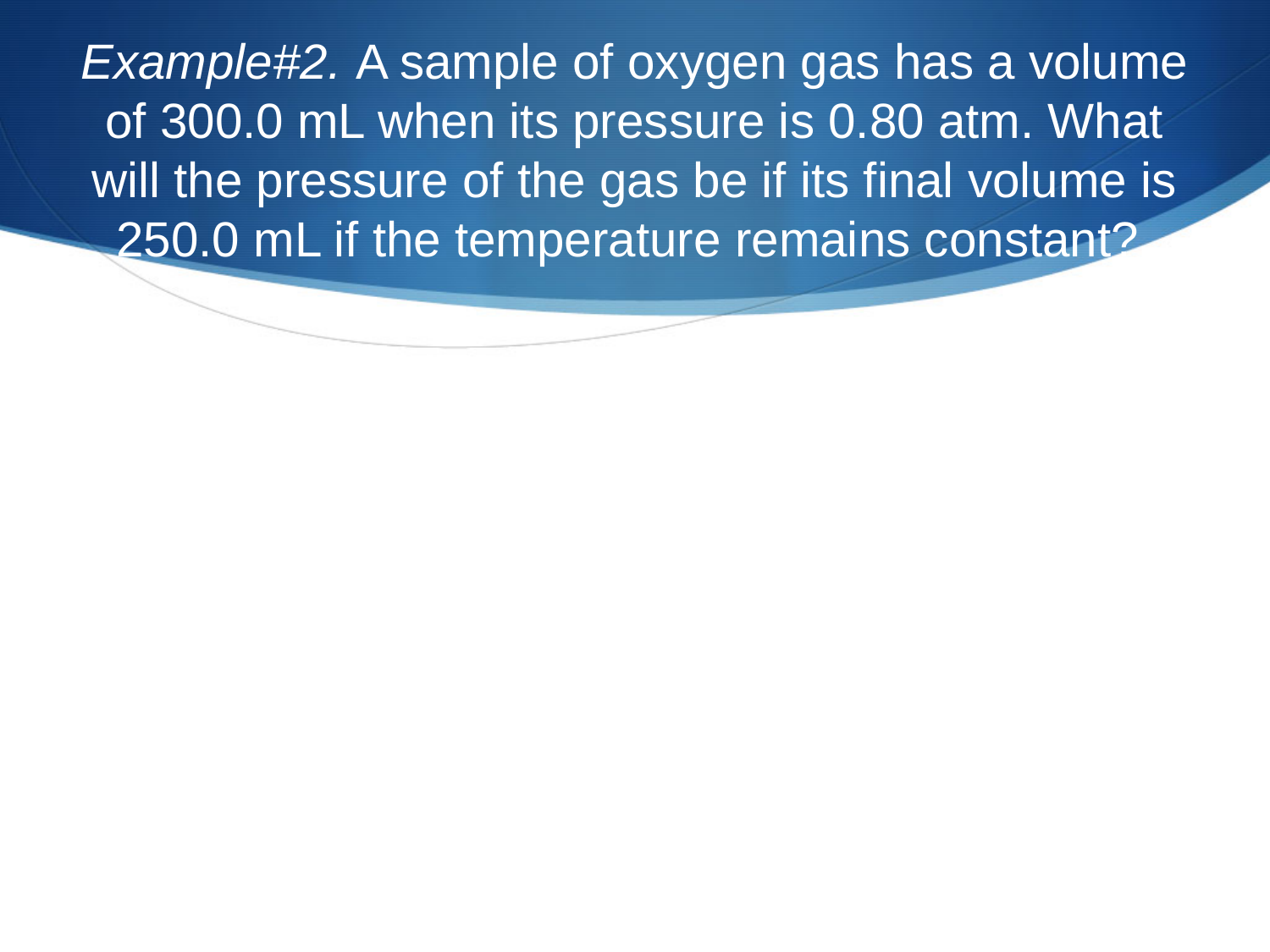

# Example#2. A sample of oxygen gas has a volume of 300.0 mL when its pressure is 0.80 atm. What will the pressure of the gas be if its final volume is 250.0 mL if the temperature remains constant?